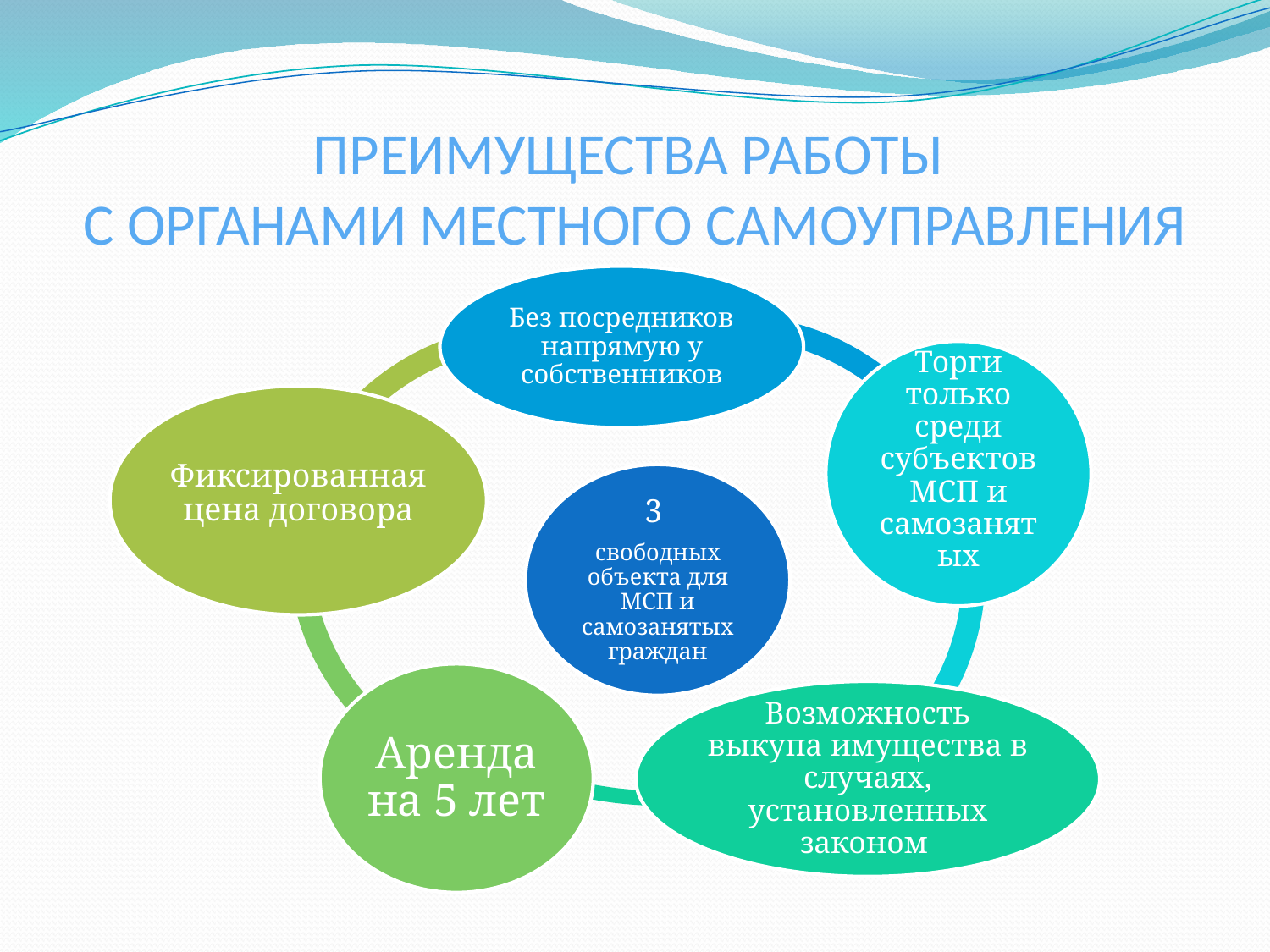

# ПРЕИМУЩЕСТВА РАБОТЫ С ОРГАНАМИ МЕСТНОГО САМОУПРАВЛЕНИЯ
3
свободных объекта для МСП и самозанятых граждан
Без посредников напрямую у собственников
Торги только среди субъектов МСП и самозанятых

Возможность выкупа имущества в случаях, установленных законом
Аренда на 5 лет

Фиксированная цена договора